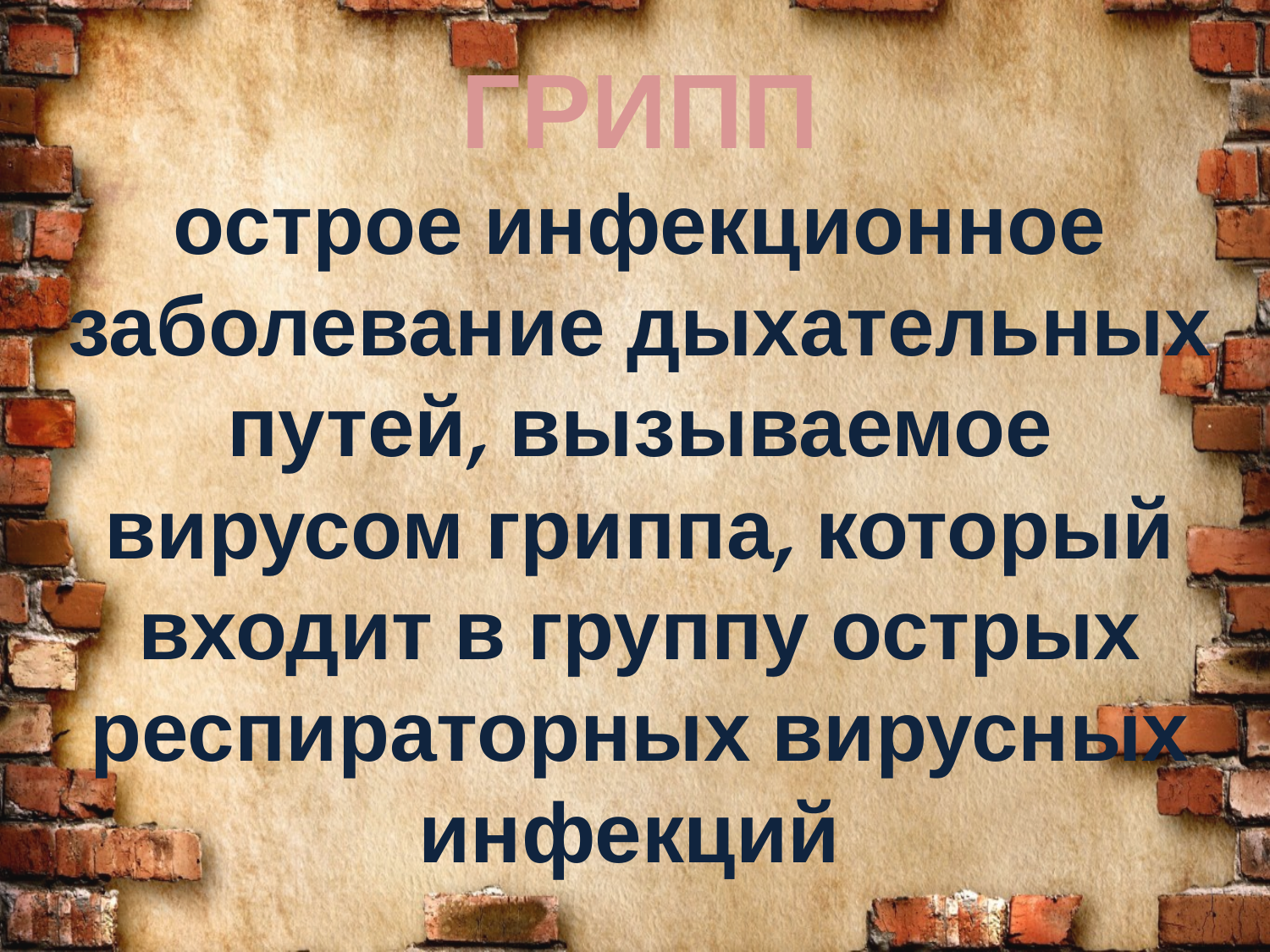

ГРИПП
острое инфекционное заболевание дыхательных путей, вызываемое вирусом гриппа, который входит в группу острых респираторных вирусных инфекций